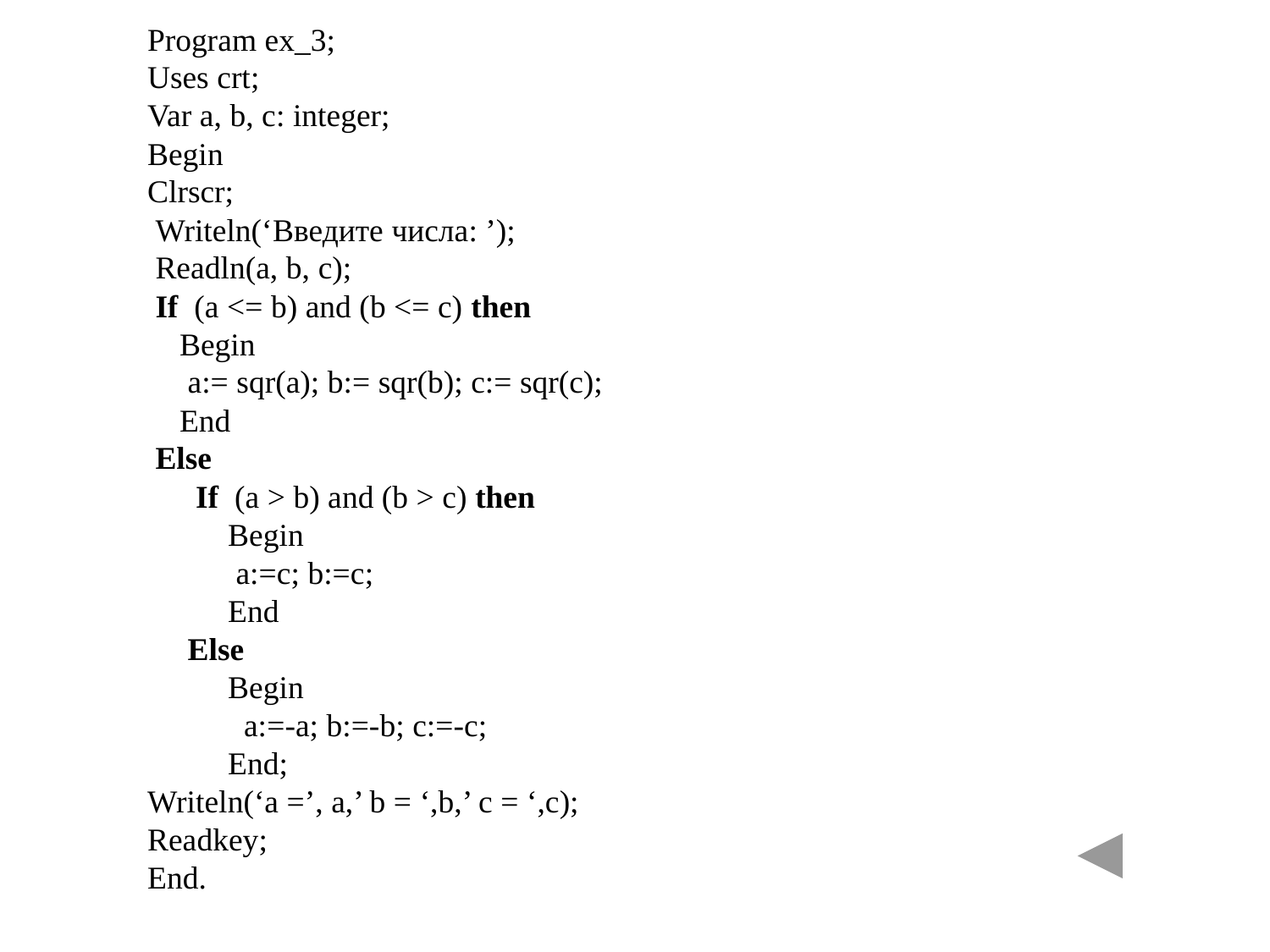

Program ex_3;
Uses crt;
Var a, b, c: integer;
Begin
Clrscr;
 Writeln(‘Введите числа: ’);
 Readln(a, b, c);
 If  (a <= b) and (b <= c) then
    Begin
     a:= sqr(a); b:= sqr(b); c:= sqr(c);
    End
 Else
      If  (a > b) and (b > c) then
          Begin
           a:=c; b:=c;
          End
     Else
          Begin
            a:=-a; b:=-b; c:=-c;
          End;
Writeln(‘a =’, a,’ b = ‘,b,’ c = ‘,c);
Readkey;
End.